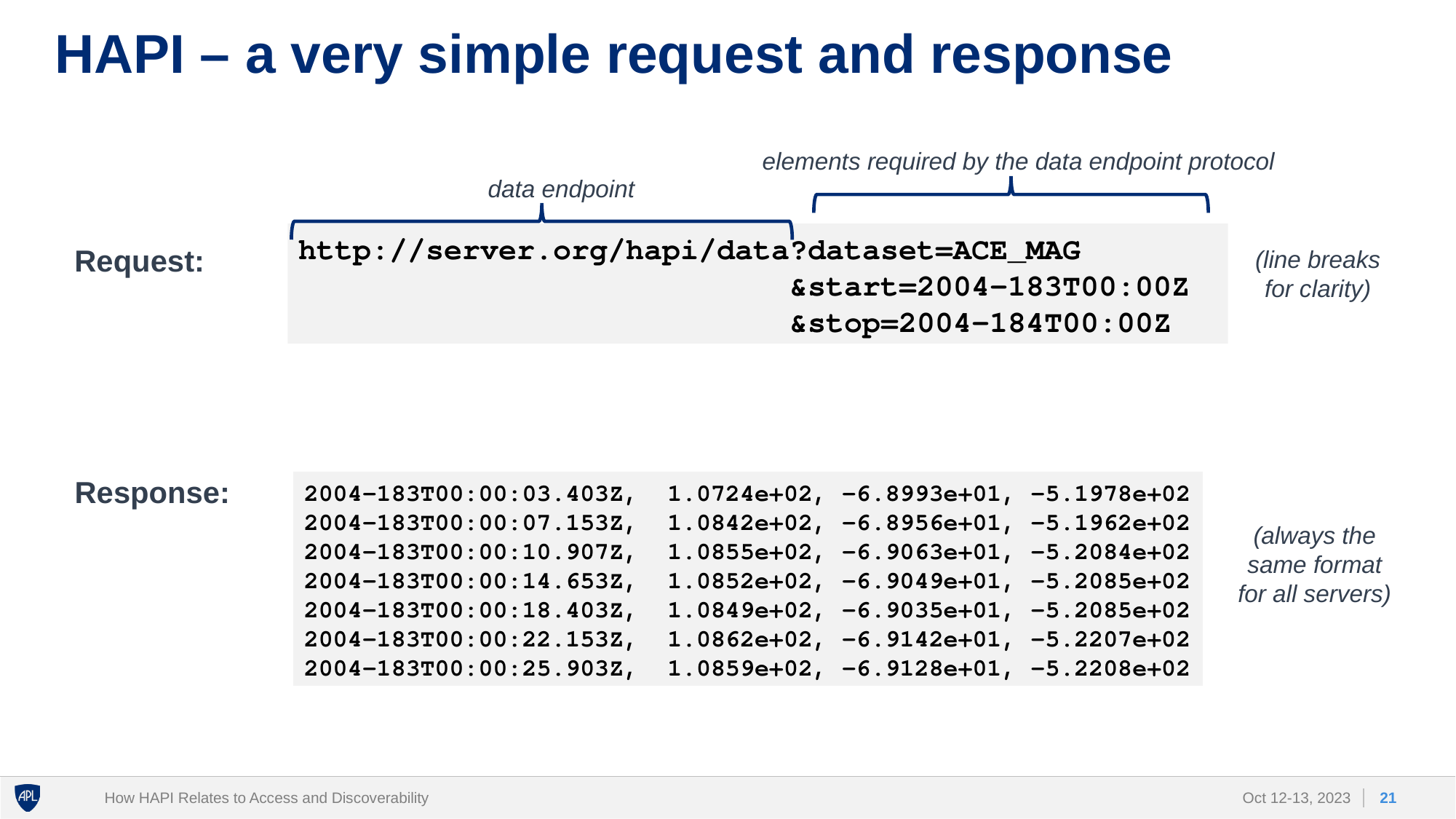

# HAPI – a very simple request and response

elements required by the data endpoint protocol

data endpoint
http://server.org/hapi/data?dataset=ACE_MAG
                           &start=2004-183T00:00Z
                           &stop=2004-184T00:00Z
Request:
(line breaks
for clarity)
Response:
2004-183T00:00:03.403Z,  1.0724e+02, -6.8993e+01, -5.1978e+02
2004-183T00:00:07.153Z,  1.0842e+02, -6.8956e+01, -5.1962e+02
2004-183T00:00:10.907Z,  1.0855e+02, -6.9063e+01, -5.2084e+02
2004-183T00:00:14.653Z,  1.0852e+02, -6.9049e+01, -5.2085e+02
2004-183T00:00:18.403Z,  1.0849e+02, -6.9035e+01, -5.2085e+02
2004-183T00:00:22.153Z,  1.0862e+02, -6.9142e+01, -5.2207e+02
2004-183T00:00:25.903Z,  1.0859e+02, -6.9128e+01, -5.2208e+02
(always the
same format
for all servers)
How HAPI Relates to Access and Discoverability
21
Oct 12-13, 2023